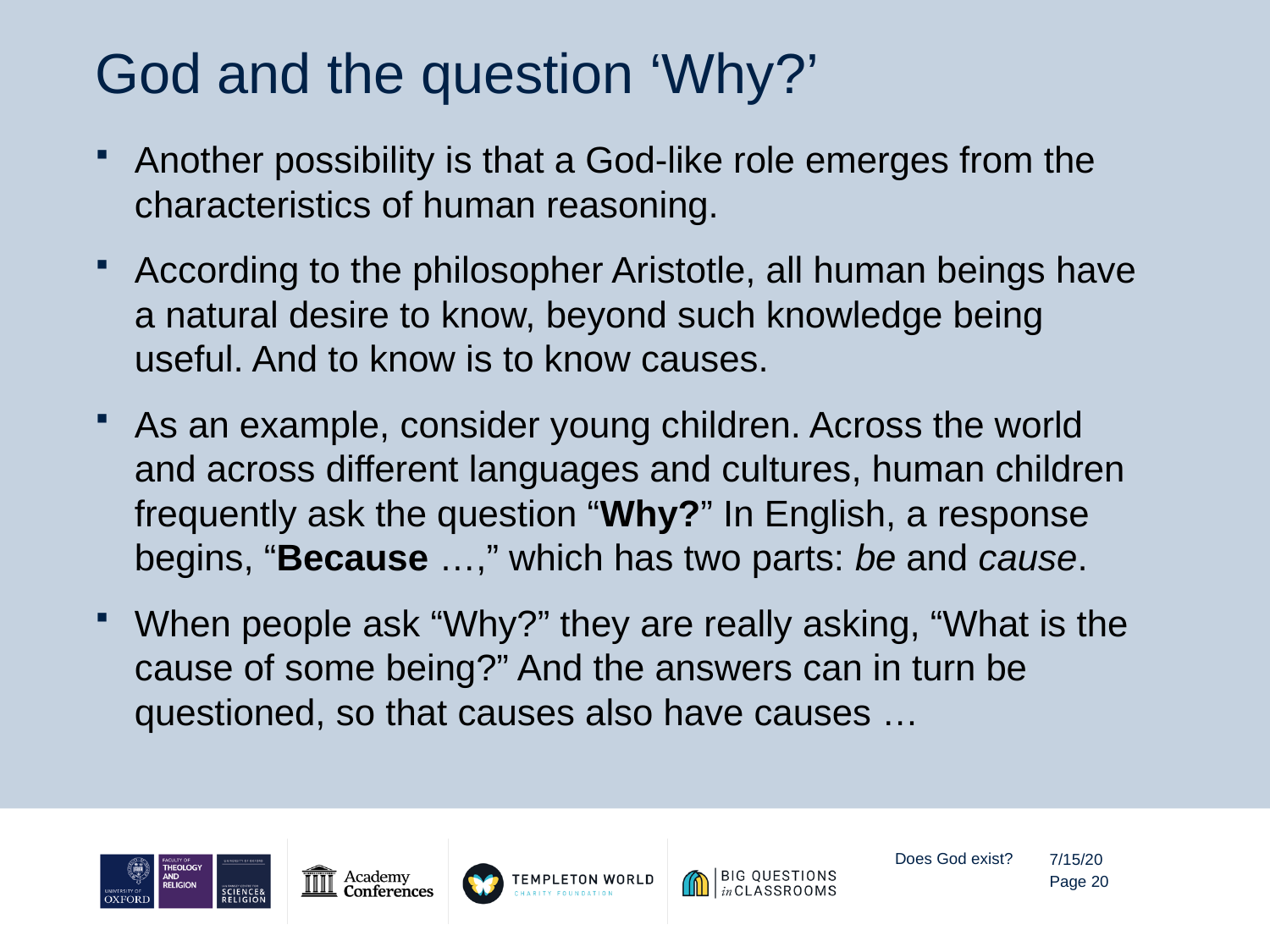

# God and the question ‘Why?’
Another possibility is that a God-like role emerges from the characteristics of human reasoning.
According to the philosopher Aristotle, all human beings have a natural desire to know, beyond such knowledge being useful. And to know is to know causes.
As an example, consider young children. Across the world and across different languages and cultures, human children frequently ask the question “Why?” In English, a response begins, “Because …,” which has two parts: be and cause.
When people ask “Why?” they are really asking, “What is the cause of some being?” And the answers can in turn be questioned, so that causes also have causes …

Does God exist?
7/15/20
Page 20